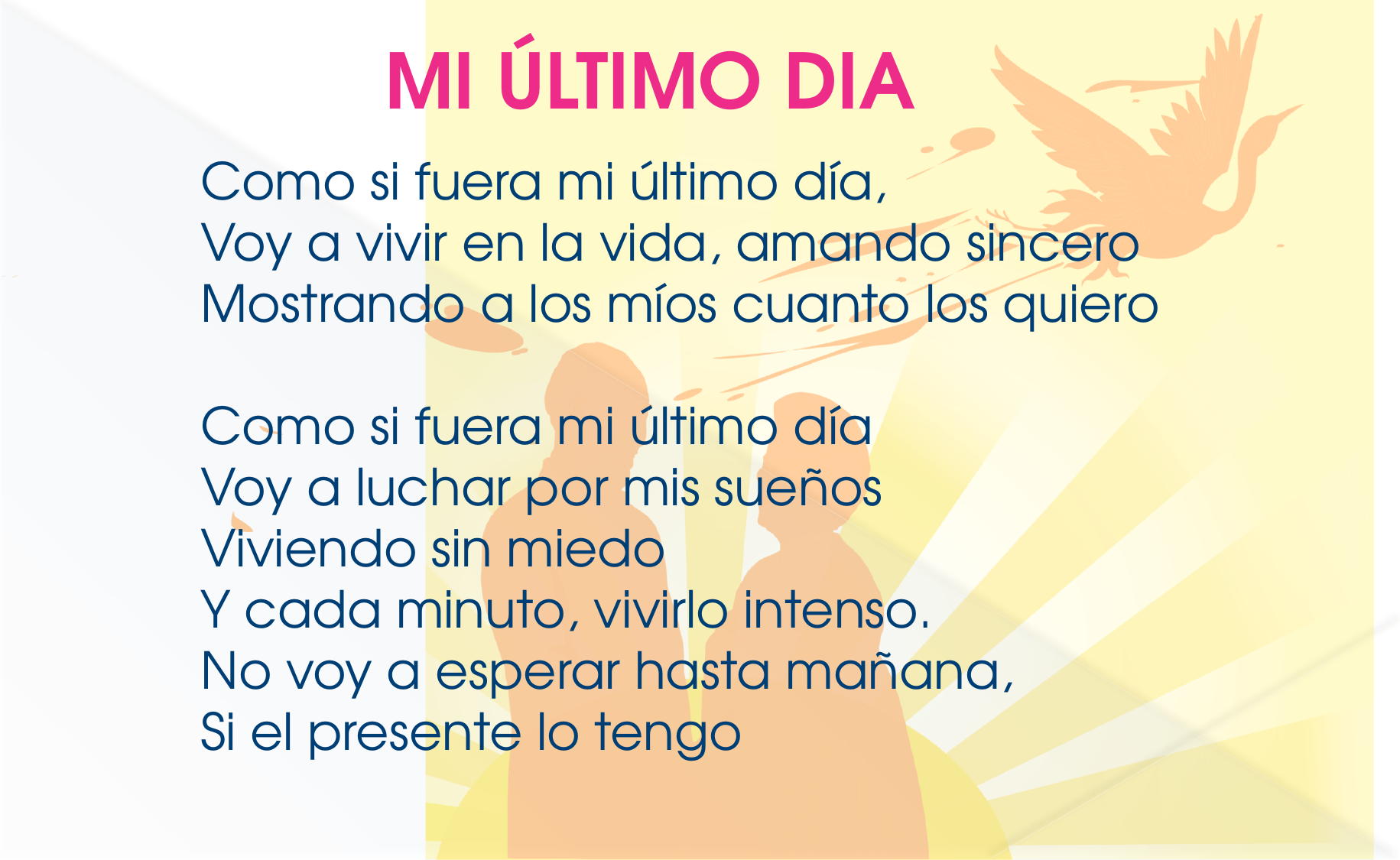

MI ÚLTIMO DIA
Como si fuera mi último día, 
Voy a vivir en la vida, amando sincero 
Mostrando a los míos cuanto los quiero 
Como si fuera mi último día 
Voy a luchar por mis sueños 
Viviendo sin miedo 
Y cada minuto, vivirlo intenso. 
No voy a esperar hasta mañana,
Si el presente lo tengo